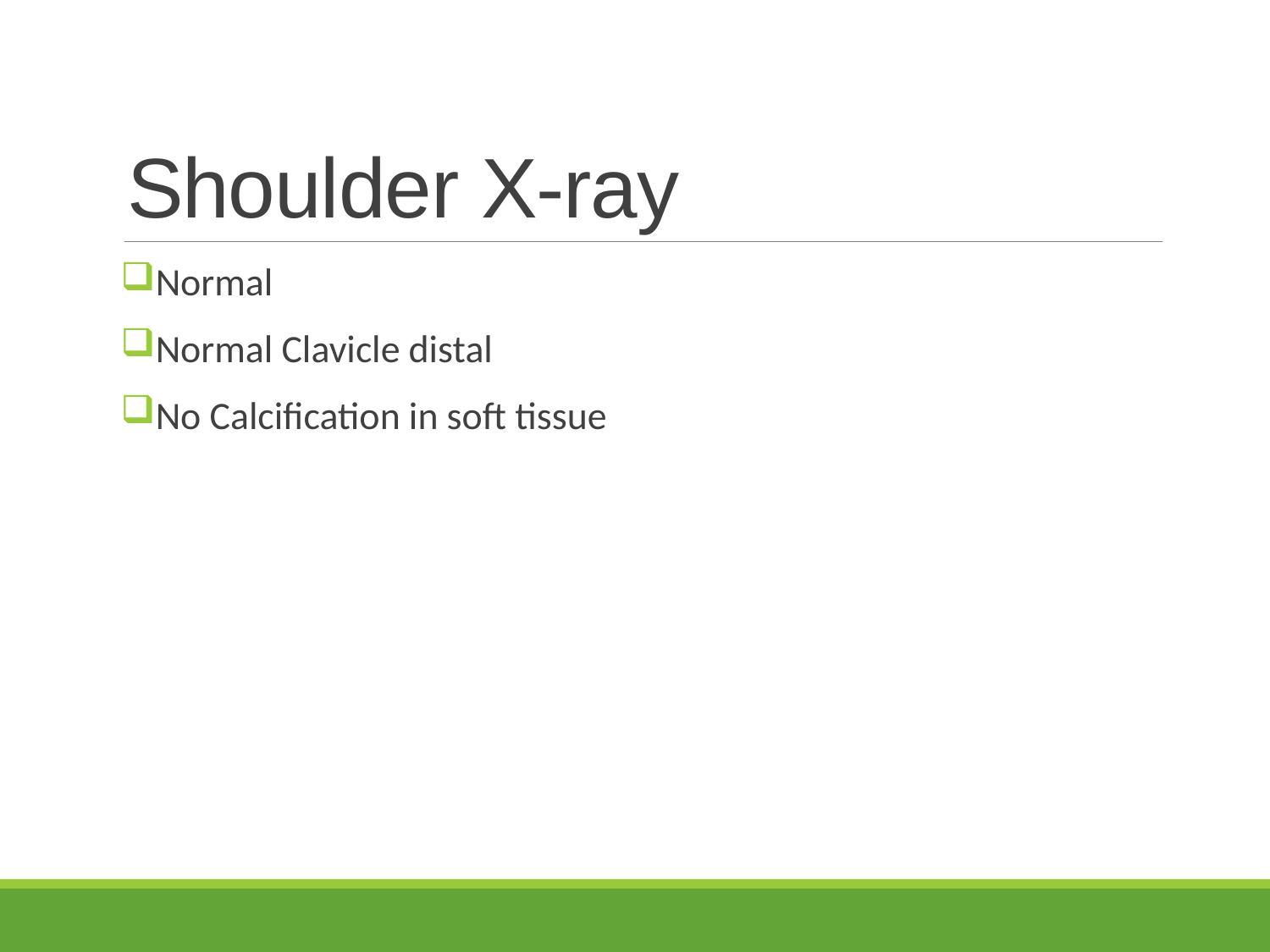

# Shoulder X-ray
Normal
Normal Clavicle distal
No Calcification in soft tissue